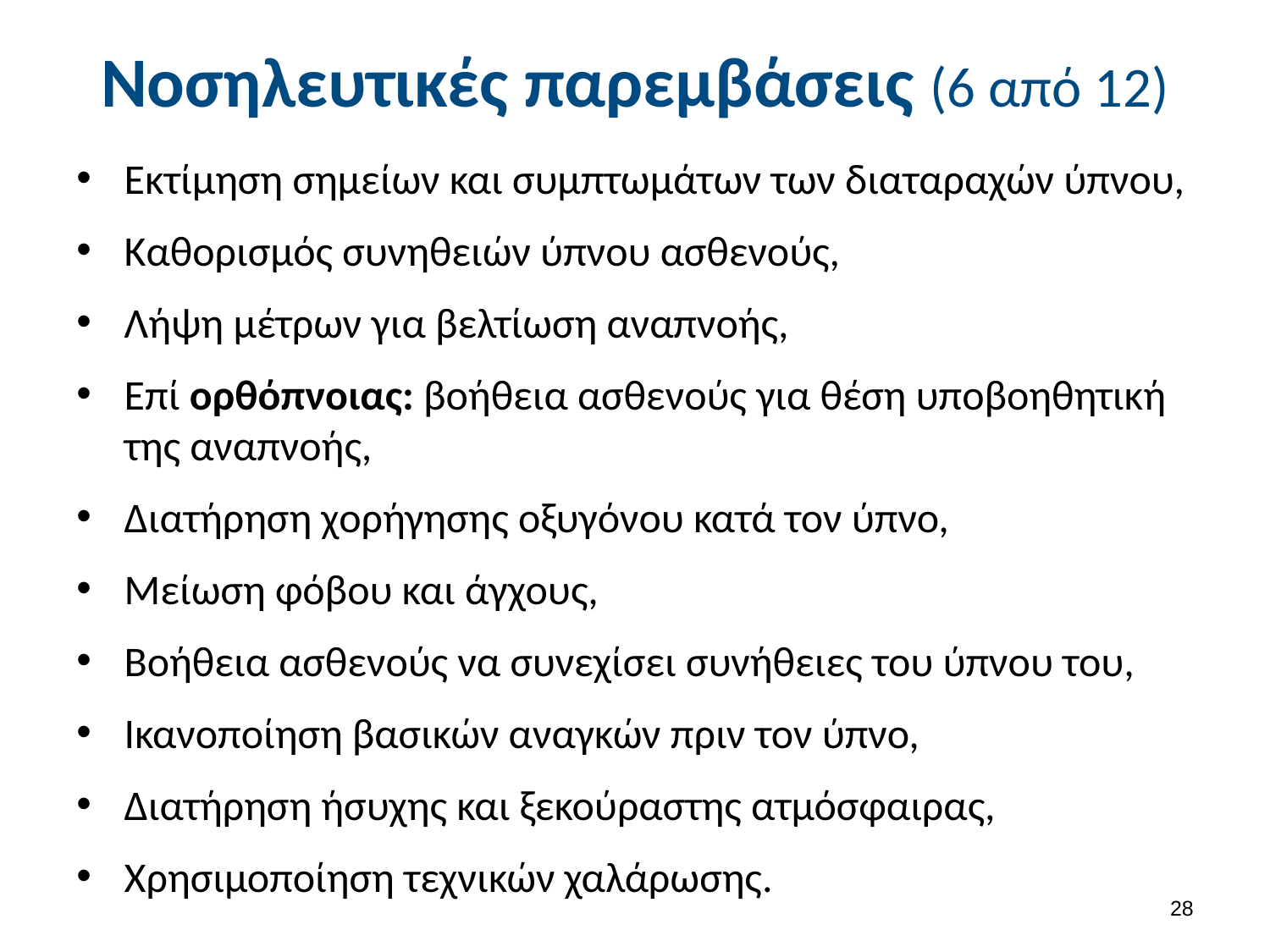

# Νοσηλευτικές παρεμβάσεις (6 από 12)
Εκτίμηση σημείων και συμπτωμάτων των διαταραχών ύπνου,
Καθορισμός συνηθειών ύπνου ασθενούς,
Λήψη μέτρων για βελτίωση αναπνοής,
Επί ορθόπνοιας: βοήθεια ασθενούς για θέση υποβοηθητική της αναπνοής,
Διατήρηση χορήγησης οξυγόνου κατά τον ύπνο,
Μείωση φόβου και άγχους,
Βοήθεια ασθενούς να συνεχίσει συνήθειες του ύπνου του,
Ικανοποίηση βασικών αναγκών πριν τον ύπνο,
Διατήρηση ήσυχης και ξεκούραστης ατμόσφαιρας,
Χρησιμοποίηση τεχνικών χαλάρωσης.
28